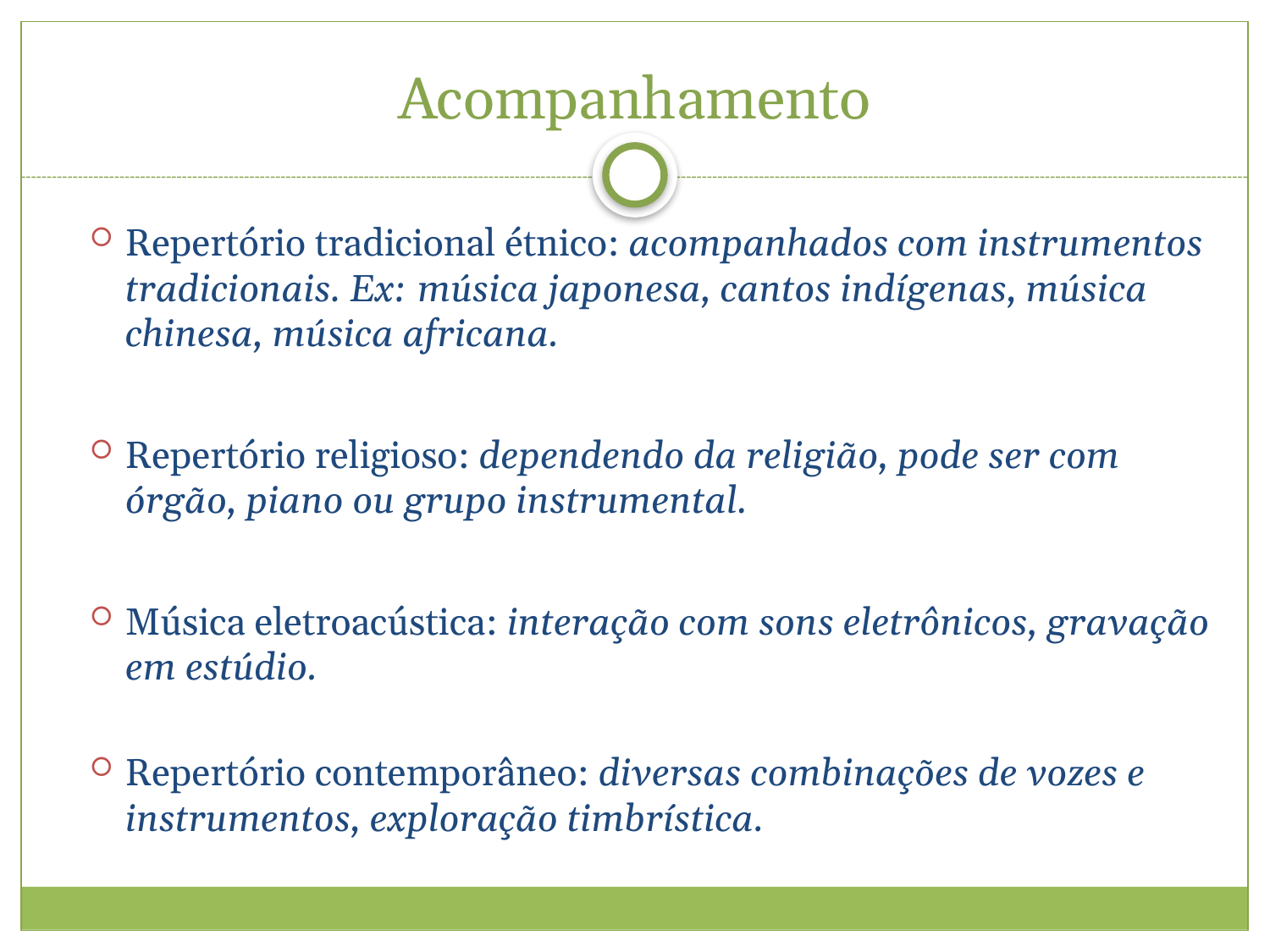

# Acompanhamento
Repertório tradicional étnico: acompanhados com instrumentos tradicionais. Ex: música japonesa, cantos indígenas, música chinesa, música africana.

Repertório religioso: dependendo da religião, pode ser com órgão, piano ou grupo instrumental.

Música eletroacústica: interação com sons eletrônicos, gravação em estúdio.

Repertório contemporâneo: diversas combinações de vozes e instrumentos, exploração timbrística.